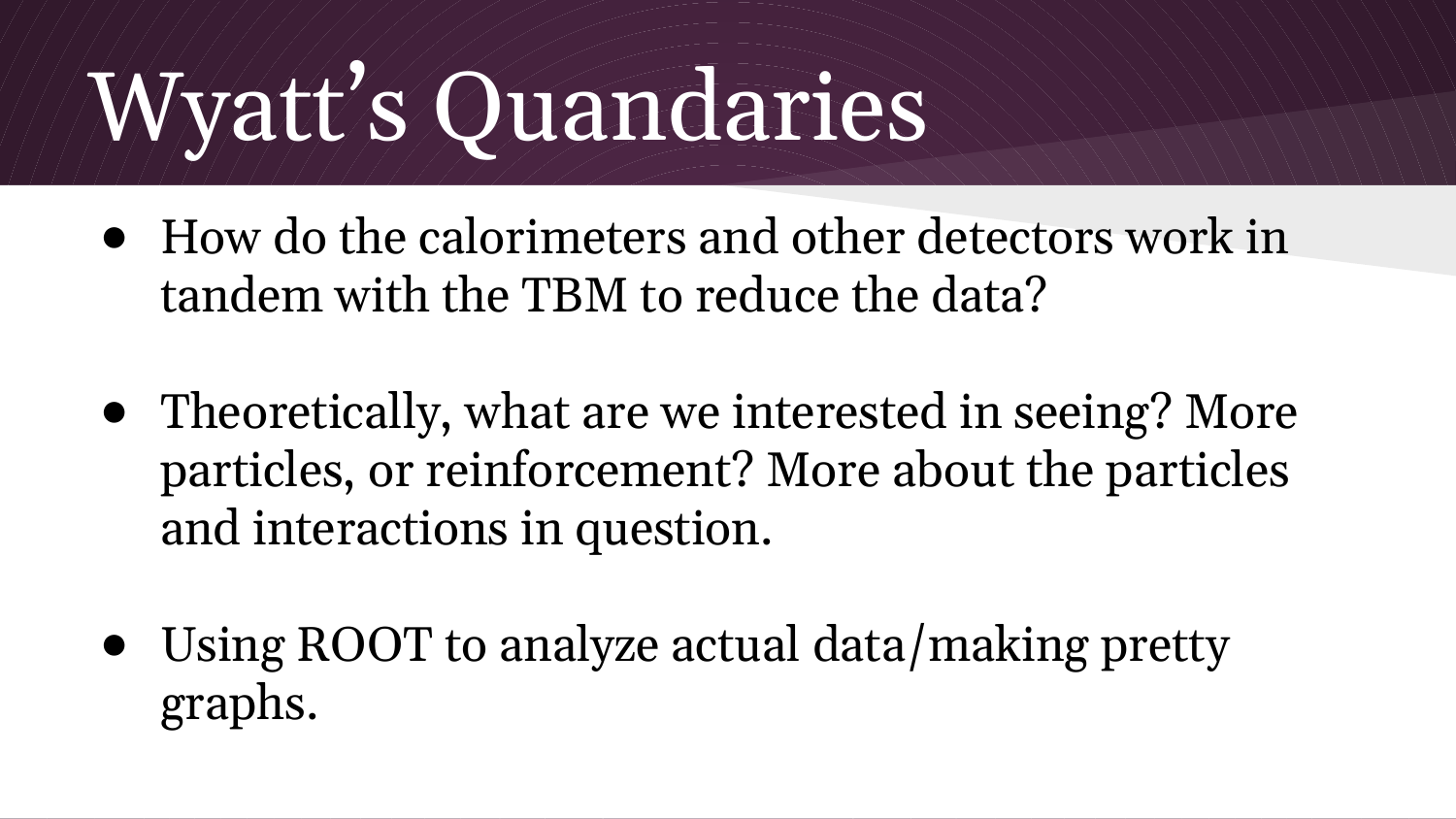

# Wyatt’s Quandaries
How do the calorimeters and other detectors work in tandem with the TBM to reduce the data?

Theoretically, what are we interested in seeing? More particles, or reinforcement? More about the particles and interactions in question.

Using ROOT to analyze actual data/making pretty graphs.